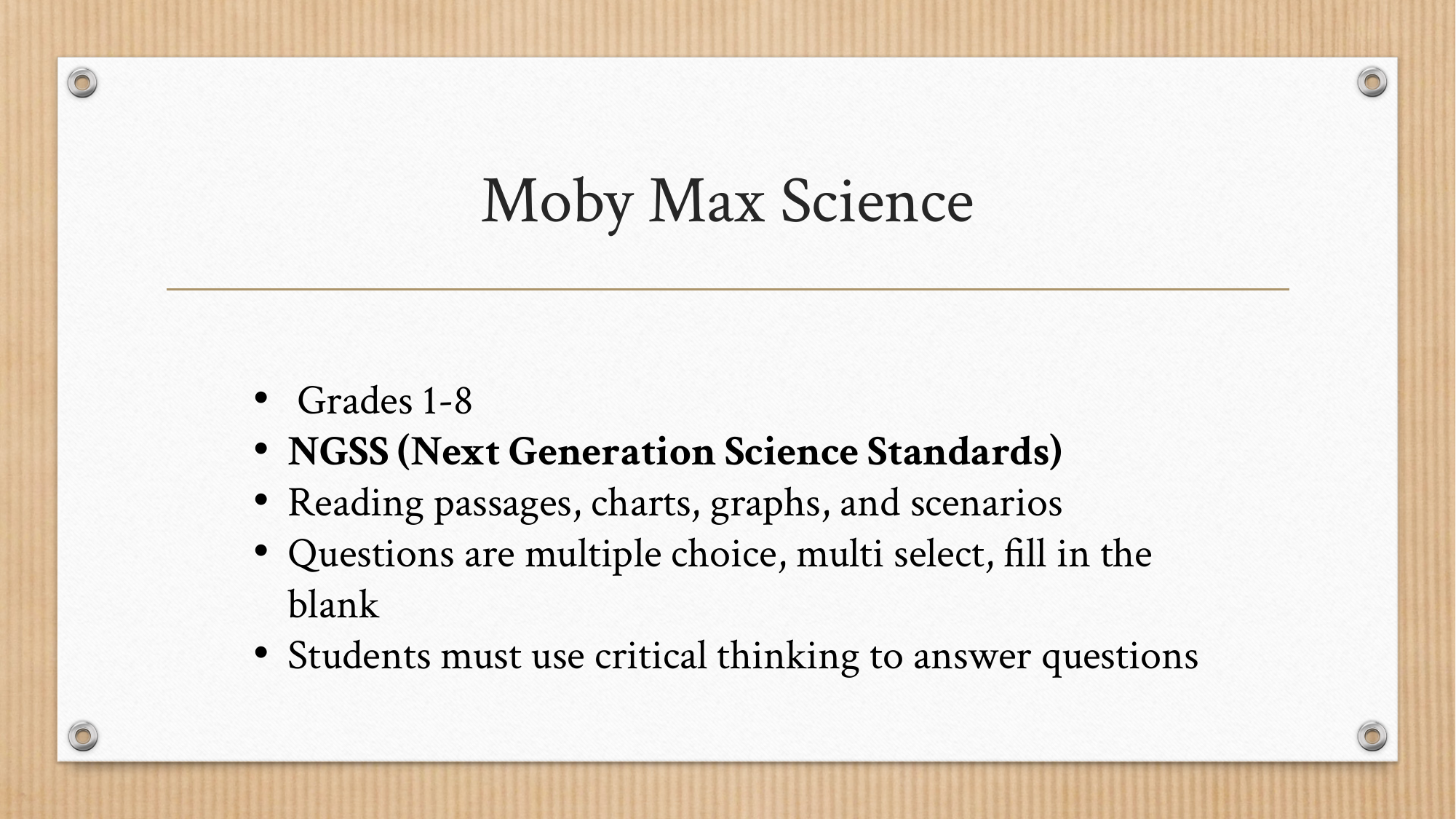

# Moby Max Science
 Grades 1-8
NGSS (Next Generation Science Standards)
Reading passages, charts, graphs, and scenarios
Questions are multiple choice, multi select, fill in the blank
Students must use critical thinking to answer questions